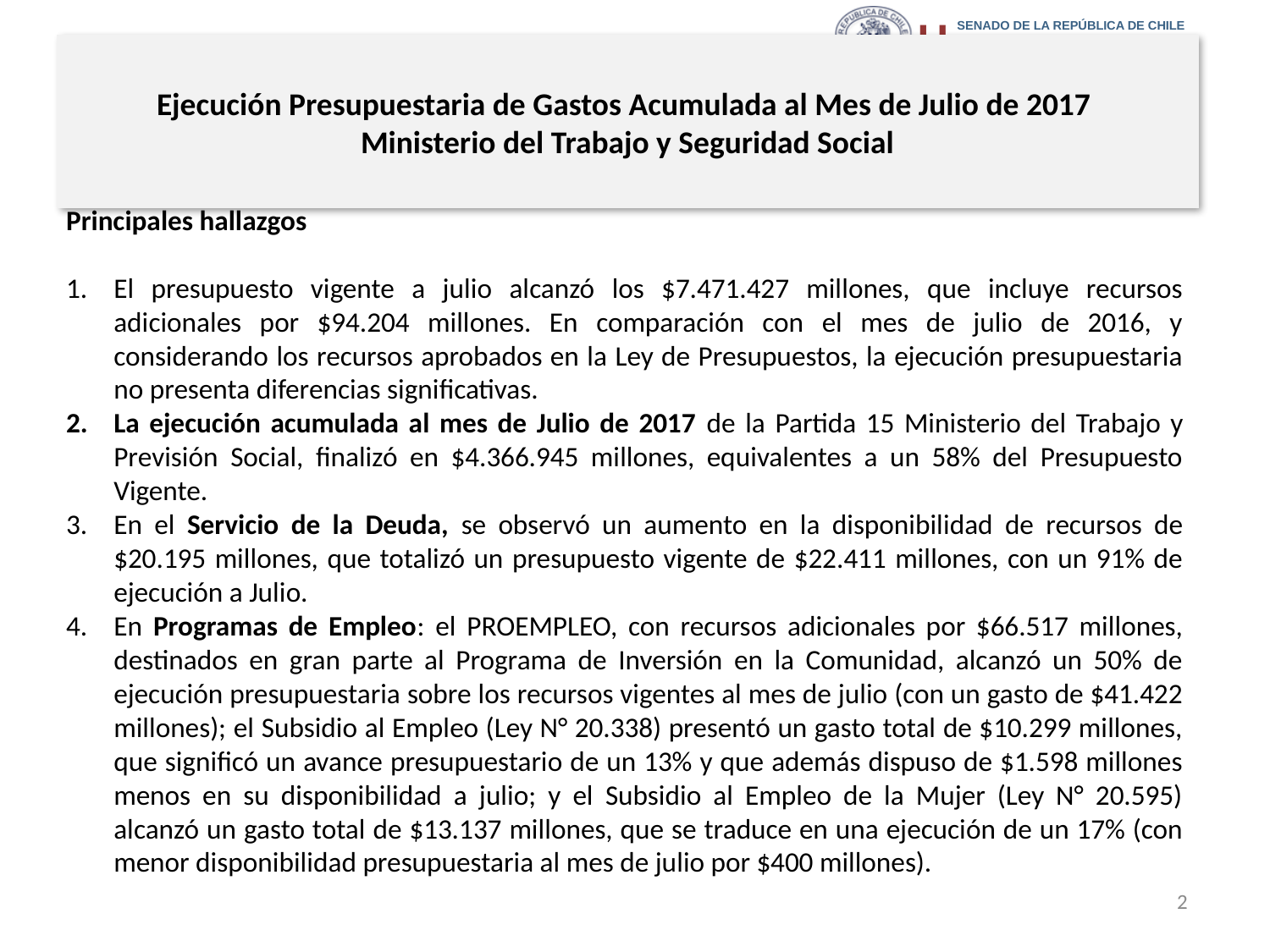

# Ejecución Presupuestaria de Gastos Acumulada al Mes de Julio de 2017 Ministerio del Trabajo y Seguridad Social
Principales hallazgos

El presupuesto vigente a julio alcanzó los $7.471.427 millones, que incluye recursos adicionales por $94.204 millones. En comparación con el mes de julio de 2016, y considerando los recursos aprobados en la Ley de Presupuestos, la ejecución presupuestaria no presenta diferencias significativas.
La ejecución acumulada al mes de Julio de 2017 de la Partida 15 Ministerio del Trabajo y Previsión Social, finalizó en $4.366.945 millones, equivalentes a un 58% del Presupuesto Vigente.
En el Servicio de la Deuda, se observó un aumento en la disponibilidad de recursos de $20.195 millones, que totalizó un presupuesto vigente de $22.411 millones, con un 91% de ejecución a Julio.
En Programas de Empleo: el PROEMPLEO, con recursos adicionales por $66.517 millones, destinados en gran parte al Programa de Inversión en la Comunidad, alcanzó un 50% de ejecución presupuestaria sobre los recursos vigentes al mes de julio (con un gasto de $41.422 millones); el Subsidio al Empleo (Ley N° 20.338) presentó un gasto total de $10.299 millones, que significó un avance presupuestario de un 13% y que además dispuso de $1.598 millones menos en su disponibilidad a julio; y el Subsidio al Empleo de la Mujer (Ley N° 20.595) alcanzó un gasto total de $13.137 millones, que se traduce en una ejecución de un 17% (con menor disponibilidad presupuestaria al mes de julio por $400 millones).

2